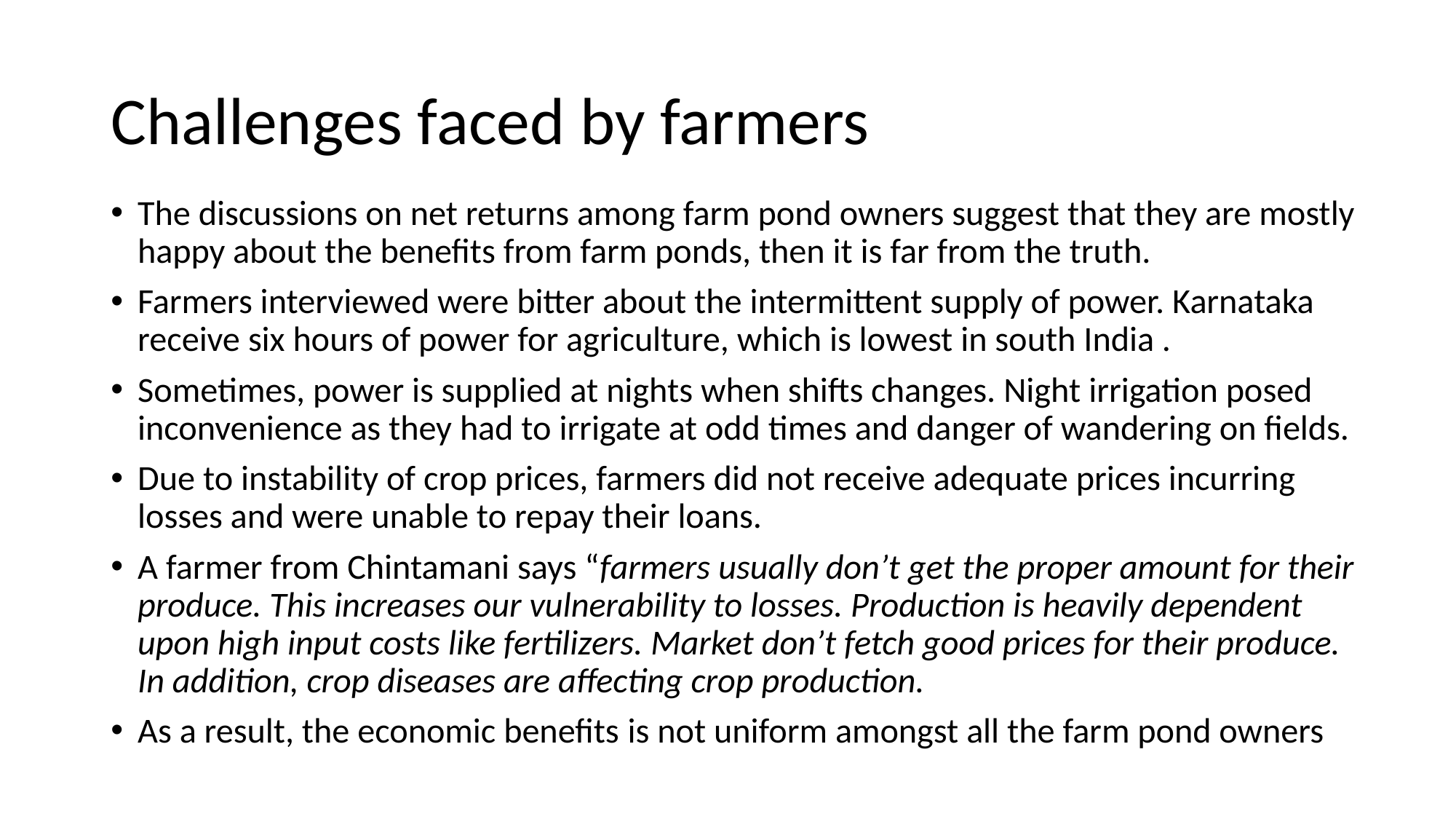

# Challenges faced by farmers
The discussions on net returns among farm pond owners suggest that they are mostly happy about the benefits from farm ponds, then it is far from the truth.
Farmers interviewed were bitter about the intermittent supply of power. Karnataka receive six hours of power for agriculture, which is lowest in south India .
Sometimes, power is supplied at nights when shifts changes. Night irrigation posed inconvenience as they had to irrigate at odd times and danger of wandering on fields.
Due to instability of crop prices, farmers did not receive adequate prices incurring losses and were unable to repay their loans.
A farmer from Chintamani says “farmers usually don’t get the proper amount for their produce. This increases our vulnerability to losses. Production is heavily dependent upon high input costs like fertilizers. Market don’t fetch good prices for their produce. In addition, crop diseases are affecting crop production.
As a result, the economic benefits is not uniform amongst all the farm pond owners